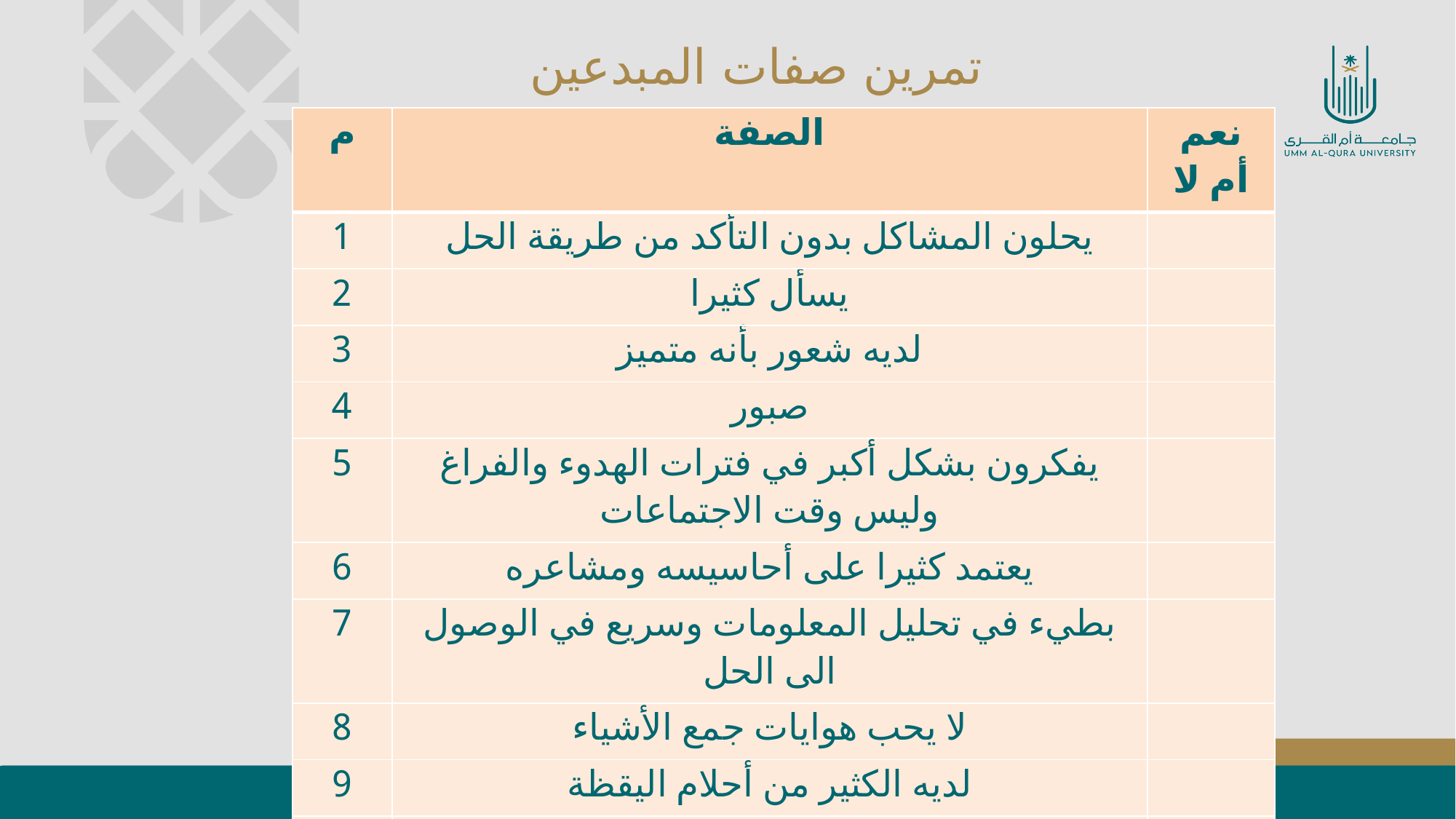

# تمرين صفات المبدعين
| م | الصفة | نعم أم لا |
| --- | --- | --- |
| 1 | يحلون المشاكل بدون التأكد من طريقة الحل |  |
| 2 | يسأل كثيرا |  |
| 3 | لديه شعور بأنه متميز |  |
| 4 | صبور |  |
| 5 | يفكرون بشكل أكبر في فترات الهدوء والفراغ وليس وقت الاجتماعات |  |
| 6 | يعتمد كثيرا على أحاسيسه ومشاعره |  |
| 7 | بطيء في تحليل المعلومات وسريع في الوصول الى الحل |  |
| 8 | لا يحب هوايات جمع الأشياء |  |
| 9 | لديه الكثير من أحلام اليقظة |  |
| 10 | يحب السفر والتجوال كثيرا ولكن يكره السفر لنفس المكان |  |